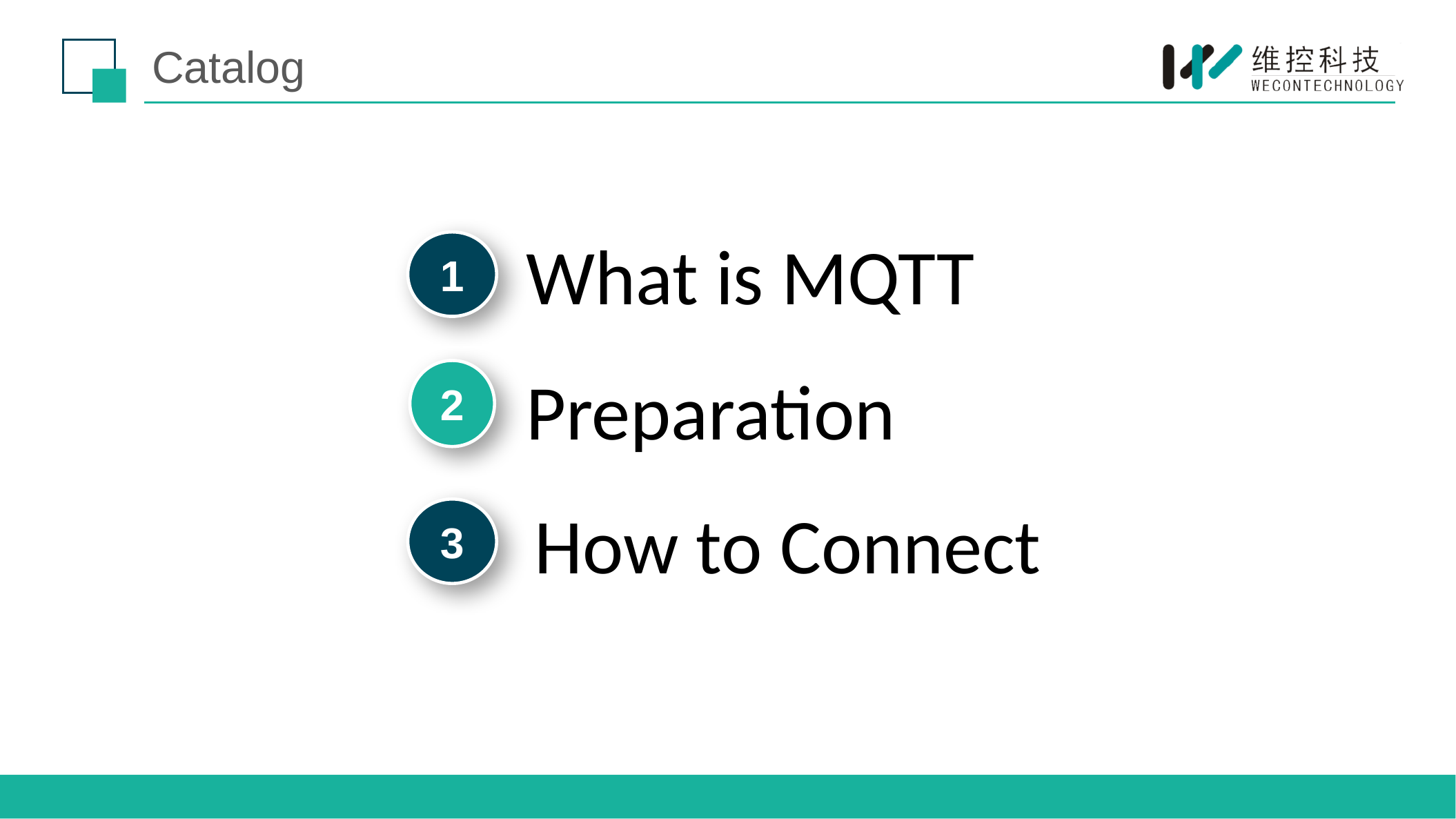

# Catalog
What is MQTT
1
Preparation
2
How to Connect
3